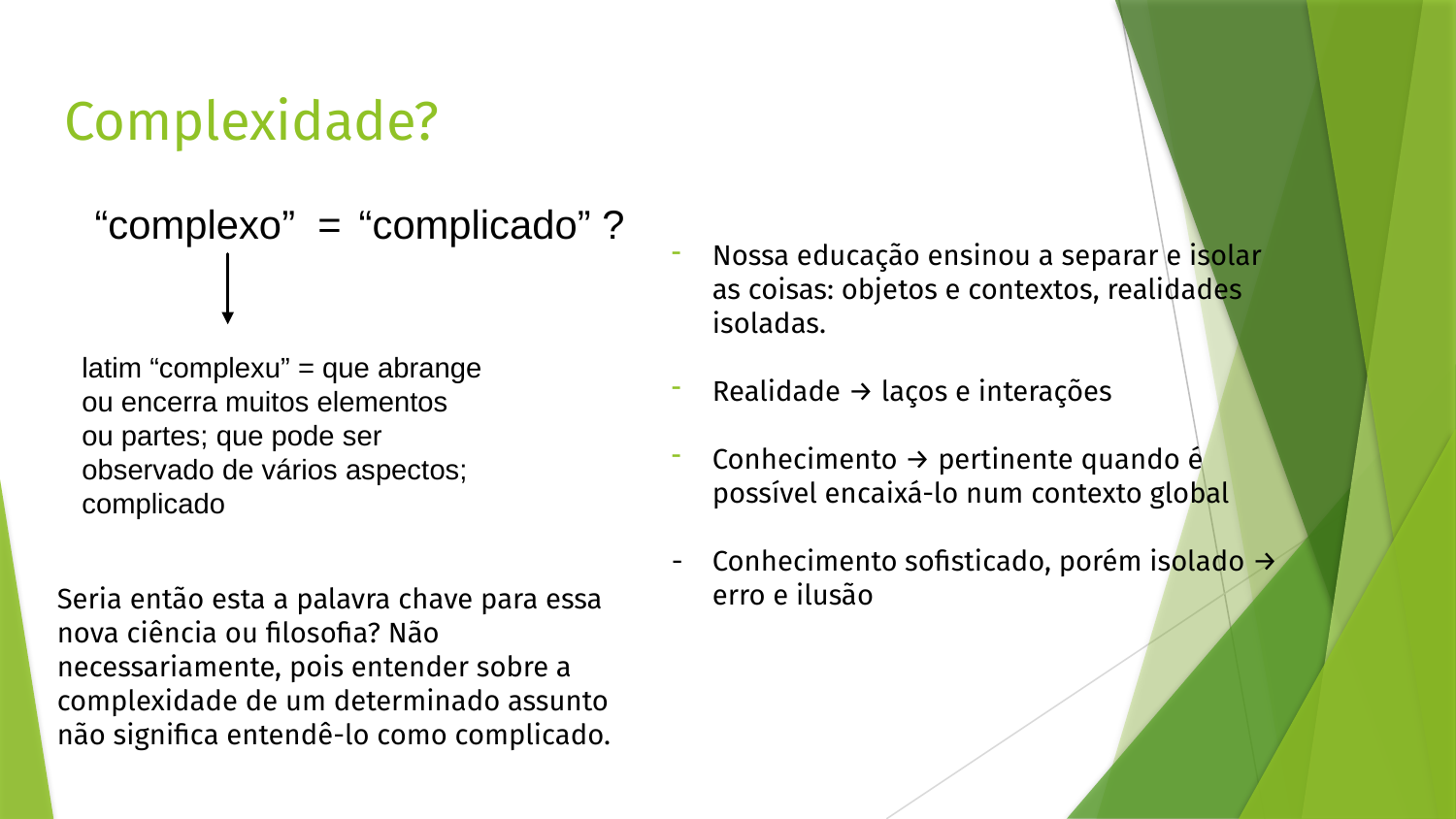

# Complexidade?
“complexo”  =
“complicado” ?
Nossa educação ensinou a separar e isolar as coisas: objetos e contextos, realidades isoladas.

Realidade → laços e interações

Conhecimento → pertinente quando é possível encaixá-lo num contexto global

-	Conhecimento sofisticado, porém isolado → erro e ilusão

latim “complexu” = que abrange ou encerra muitos elementos ou partes; que pode ser observado de vários aspectos; complicado
Seria então esta a palavra chave para essa nova ciência ou filosofia? Não necessariamente, pois entender sobre a complexidade de um determinado assunto não significa entendê-lo como complicado.